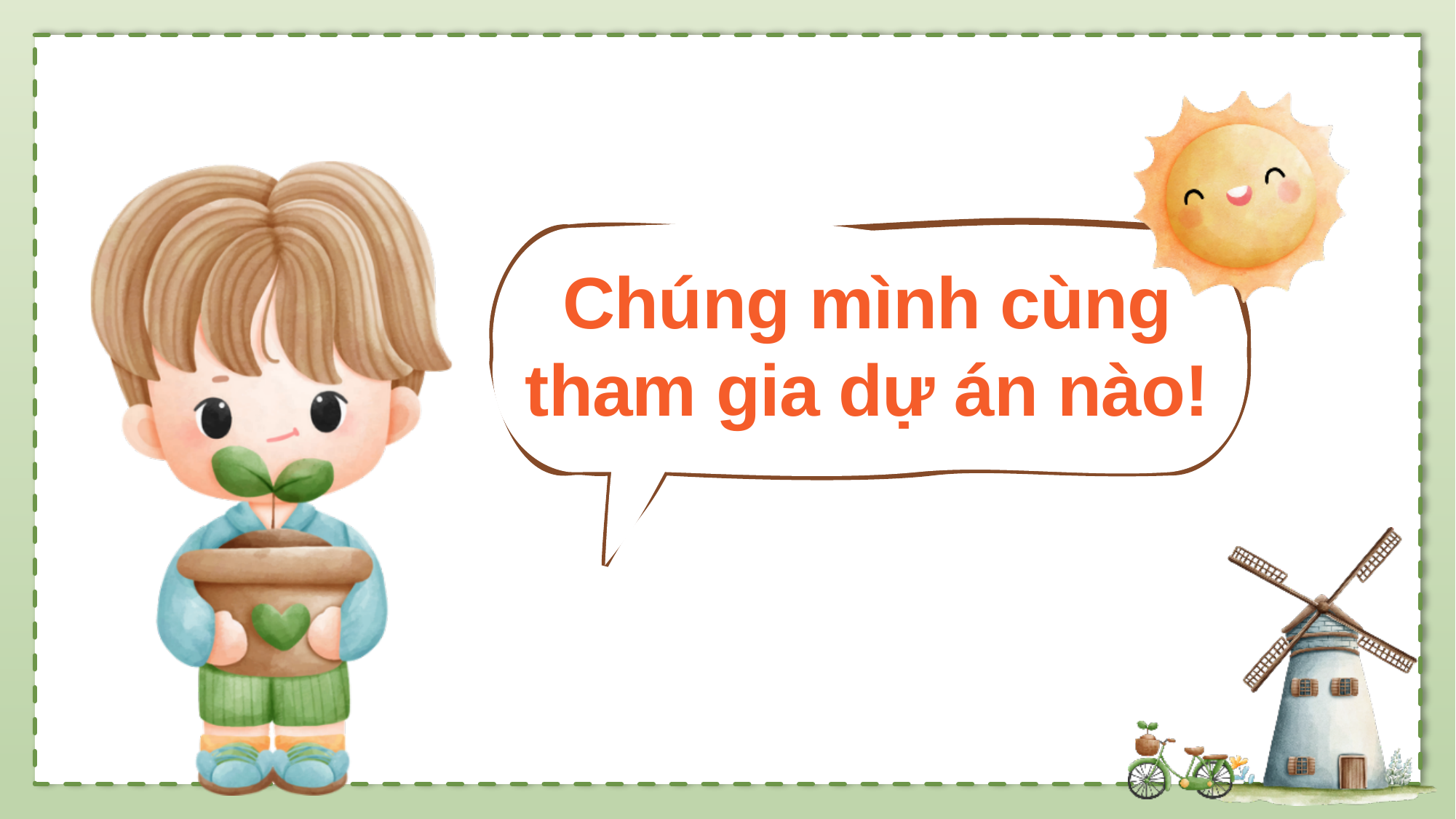

Chúng mình cùng tham gia dự án nào!